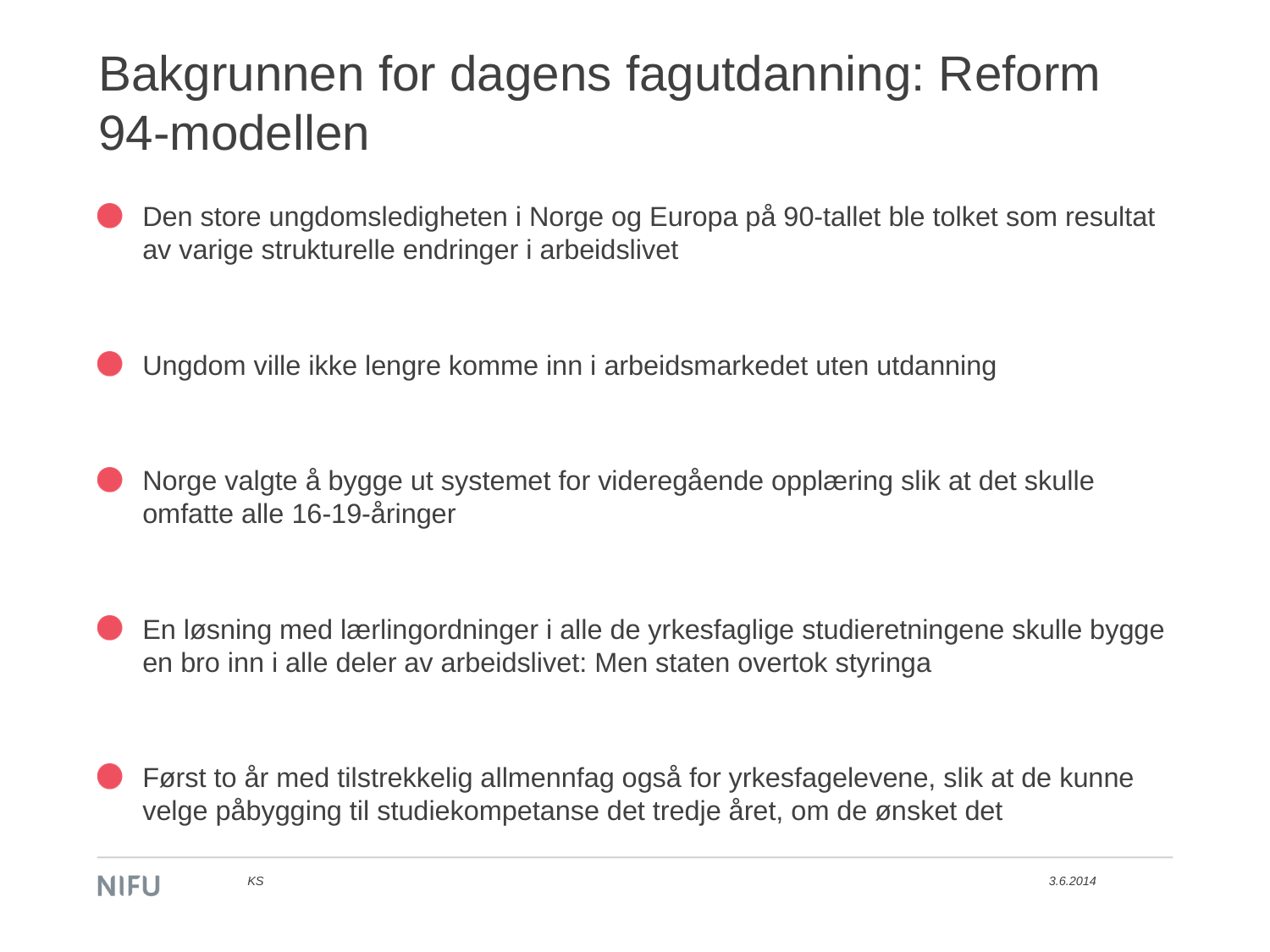

# Bakgrunnen for dagens fagutdanning: Reform 94-modellen
Den store ungdomsledigheten i Norge og Europa på 90-tallet ble tolket som resultat av varige strukturelle endringer i arbeidslivet

Ungdom ville ikke lengre komme inn i arbeidsmarkedet uten utdanning

Norge valgte å bygge ut systemet for videregående opplæring slik at det skulle omfatte alle 16-19-åringer

En løsning med lærlingordninger i alle de yrkesfaglige studieretningene skulle bygge en bro inn i alle deler av arbeidslivet: Men staten overtok styringa

Først to år med tilstrekkelig allmennfag også for yrkesfagelevene, slik at de kunne velge påbygging til studiekompetanse det tredje året, om de ønsket det

KS
3.6.2014